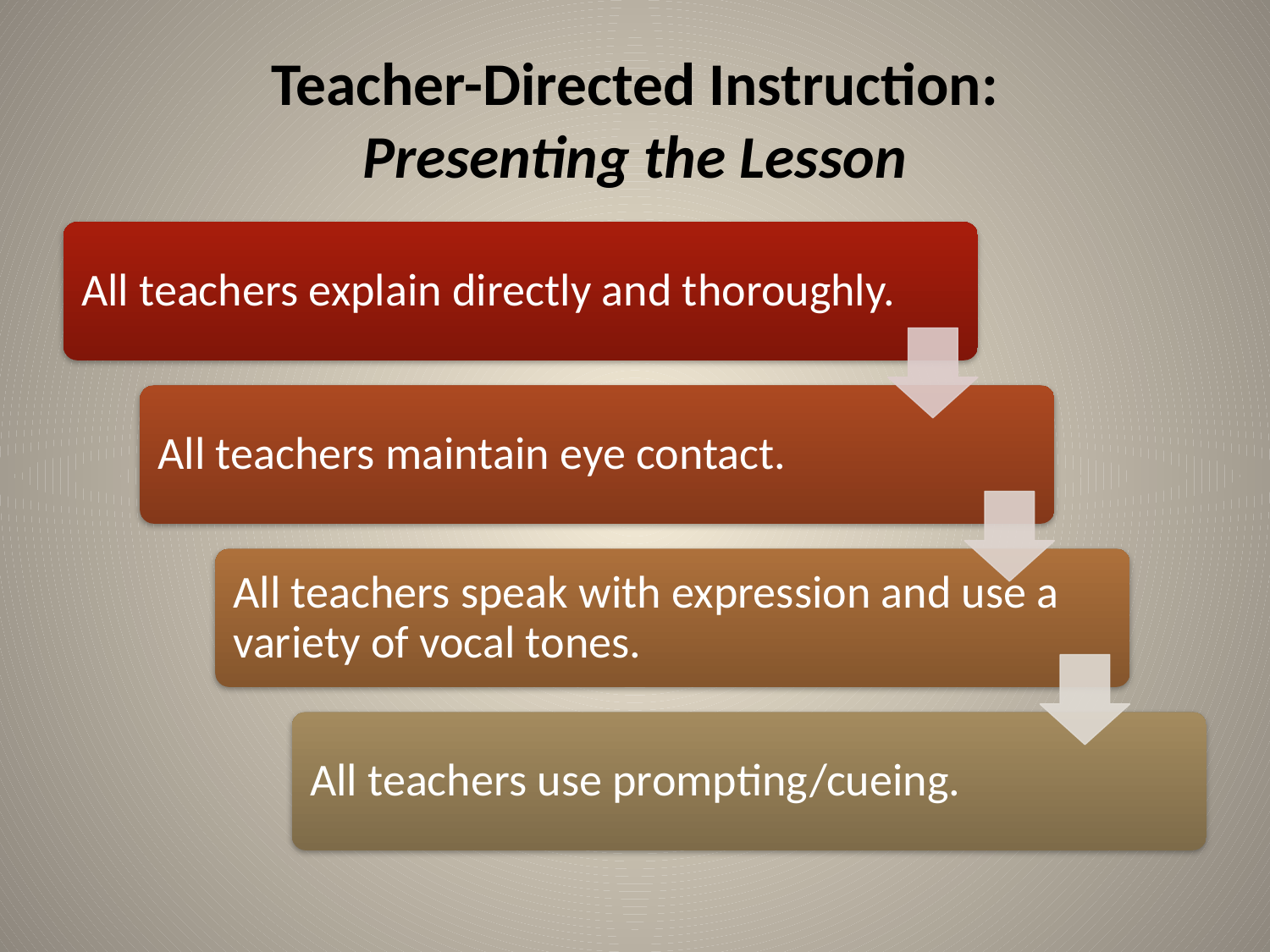

# Teacher-Directed Instruction: Presenting the Lesson
All teachers explain directly and thoroughly.
All teachers maintain eye contact.
All teachers speak with expression and use a variety of vocal tones.
All teachers use prompting/cueing.